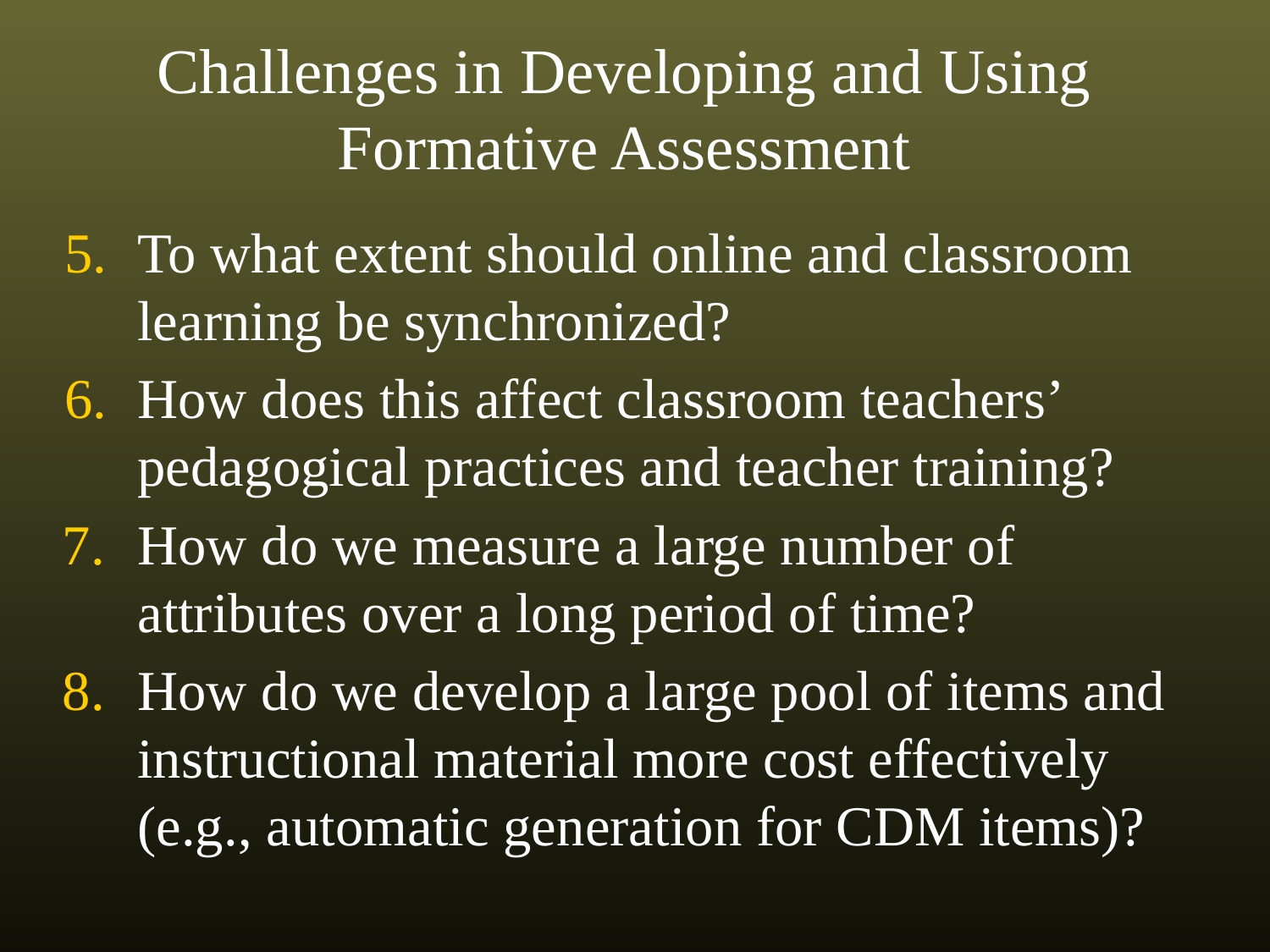

Challenges in Developing and Using Formative Assessment
To what extent should online and classroom learning be synchronized?
How does this affect classroom teachers’ pedagogical practices and teacher training?
How do we measure a large number of attributes over a long period of time?
How do we develop a large pool of items and instructional material more cost effectively (e.g., automatic generation for CDM items)?